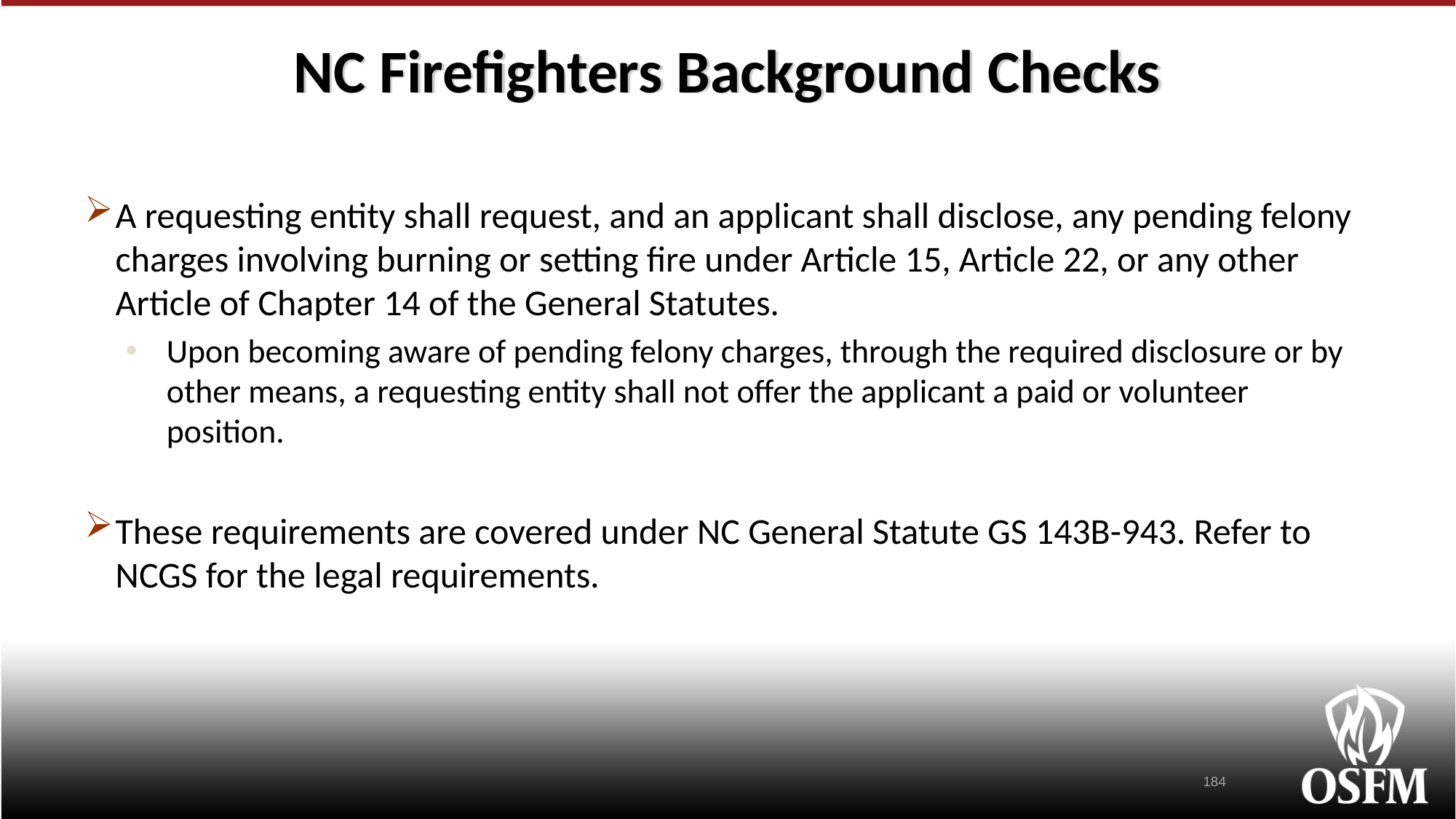

# NC Firefighters Background Checks
A requesting entity shall request, and an applicant shall disclose, any pending felony charges involving burning or setting fire under Article 15, Article 22, or any other Article of Chapter 14 of the General Statutes.
Upon becoming aware of pending felony charges, through the required disclosure or by other means, a requesting entity shall not offer the applicant a paid or volunteer position.

These requirements are covered under NC General Statute GS 143B-943. Refer to NCGS for the legal requirements.

184